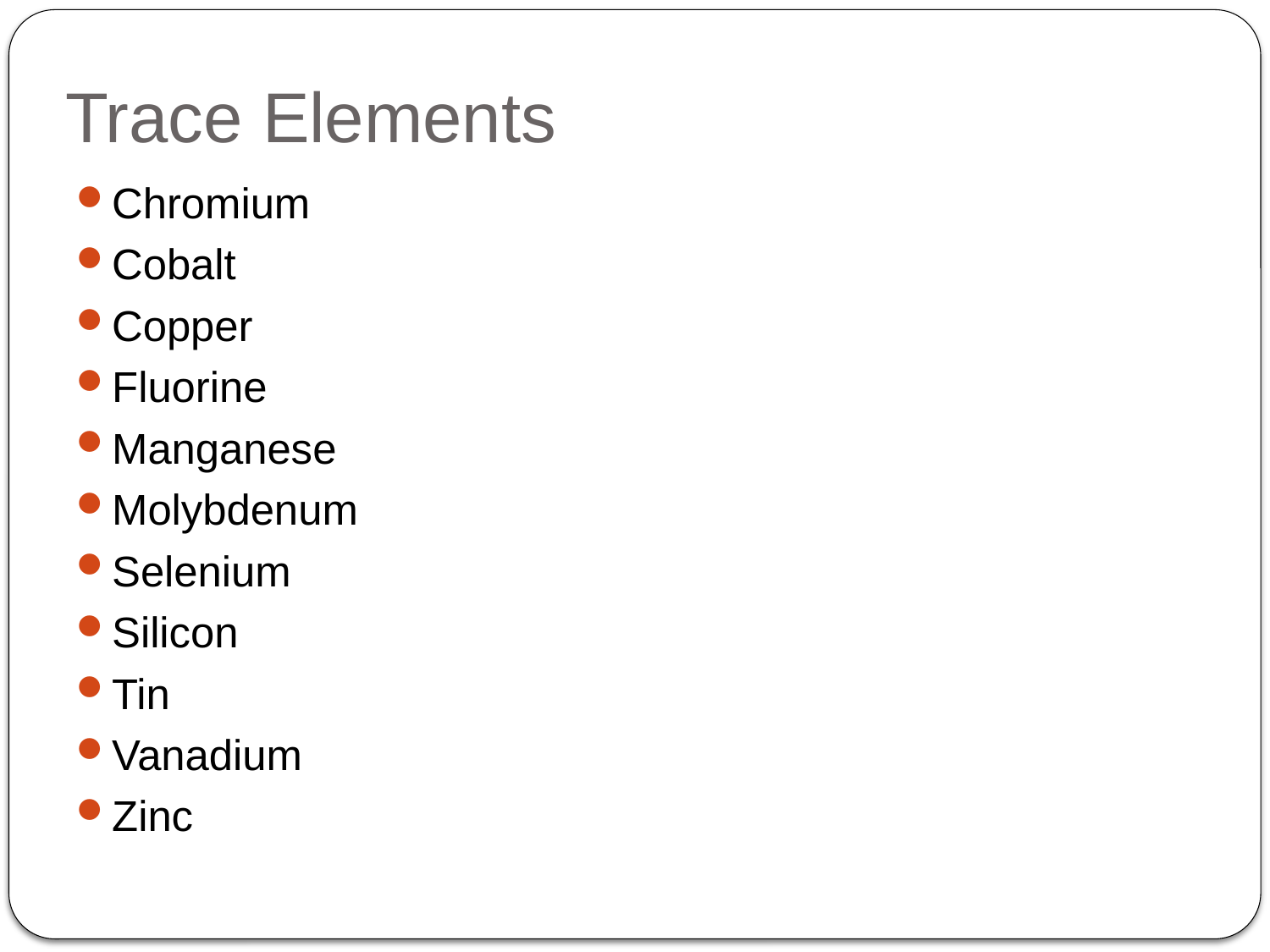

# Trace Elements
Chromium
Cobalt
Copper
Fluorine
Manganese
Molybdenum
Selenium
Silicon
Tin
Vanadium
Zinc